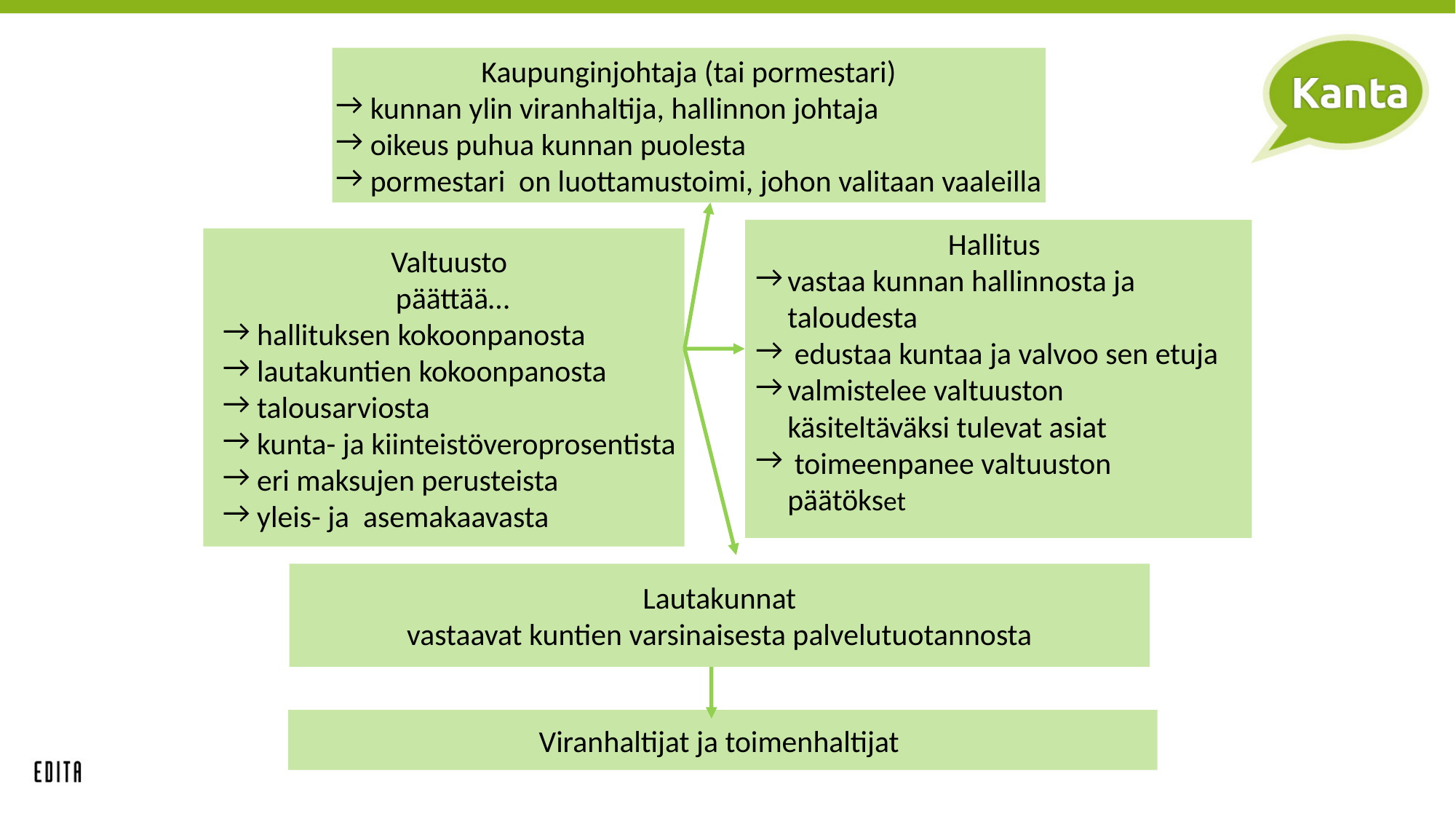

Kaupunginjohtaja (tai pormestari)
 kunnan ylin viranhaltija, hallinnon johtaja
 oikeus puhua kunnan puolesta
 pormestari  on luottamustoimi, johon valitaan vaaleilla

Hallitus
vastaa kunnan hallinnosta ja taloudesta
 edustaa kuntaa ja valvoo sen etuja
valmistelee valtuuston käsiteltäväksi tulevat asiat
 toimeenpanee valtuuston päätökset

Valtuusto
päättää…
 hallituksen kokoonpanosta
 lautakuntien kokoonpanosta
 talousarviosta
 kunta- ja kiinteistöveroprosentista
 eri maksujen perusteista
 yleis- ja  asemakaavasta

Lautakunnat
vastaavat kuntien varsinaisesta palvelutuotannosta

Viranhaltijat ja toimenhaltijat